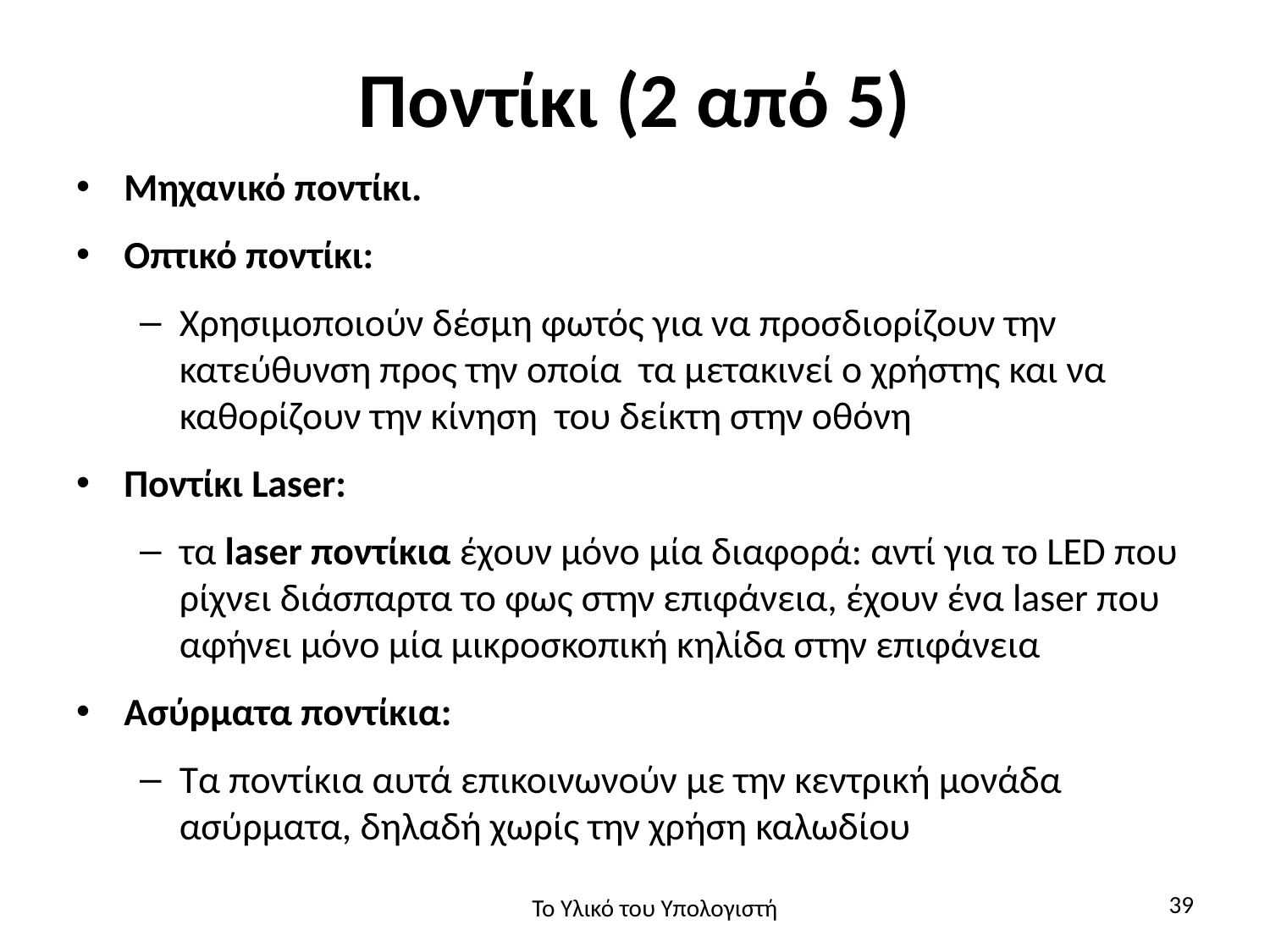

# Ποντίκι (2 από 5)
Μηχανικό ποντίκι.
Οπτικό ποντίκι:
Χρησιμοποιούν δέσμη φωτός για να προσδιορίζουν την κατεύθυνση προς την οποία  τα μετακινεί ο χρήστης και να καθορίζουν την κίνηση  του δείκτη στην οθόνη
Ποντίκι Laser:
τα laser ποντίκια έχουν μόνο μία διαφορά: αντί για το LED που ρίχνει διάσπαρτα το φως στην επιφάνεια, έχουν ένα laser που αφήνει μόνο μία μικροσκοπική κηλίδα στην επιφάνεια
Ασύρματα ποντίκια:
Τα ποντίκια αυτά επικοινωνούν με την κεντρική μονάδα ασύρματα, δηλαδή χωρίς την χρήση καλωδίου

39
Το Υλικό του Υπολογιστή